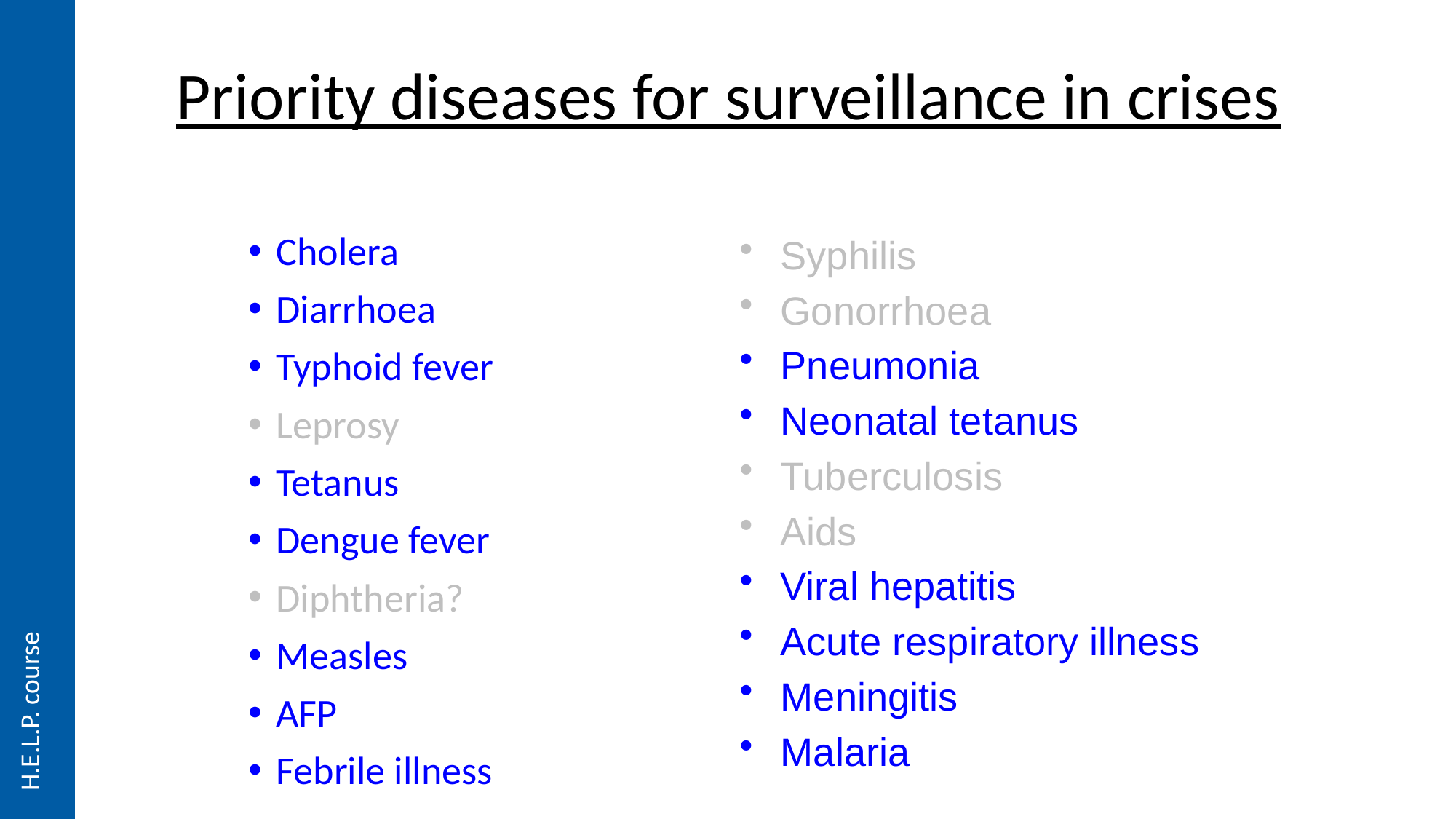

# Priority diseases for surveillance in crises
Syphilis
Gonorrhoea
Pneumonia
Neonatal tetanus
Tuberculosis
Aids
Viral hepatitis
Acute respiratory illness
Meningitis
Malaria
Cholera
Diarrhoea
Typhoid fever
Leprosy
Tetanus
Dengue fever
Diphtheria?
Measles
AFP
Febrile illness
H.E.L.P. course